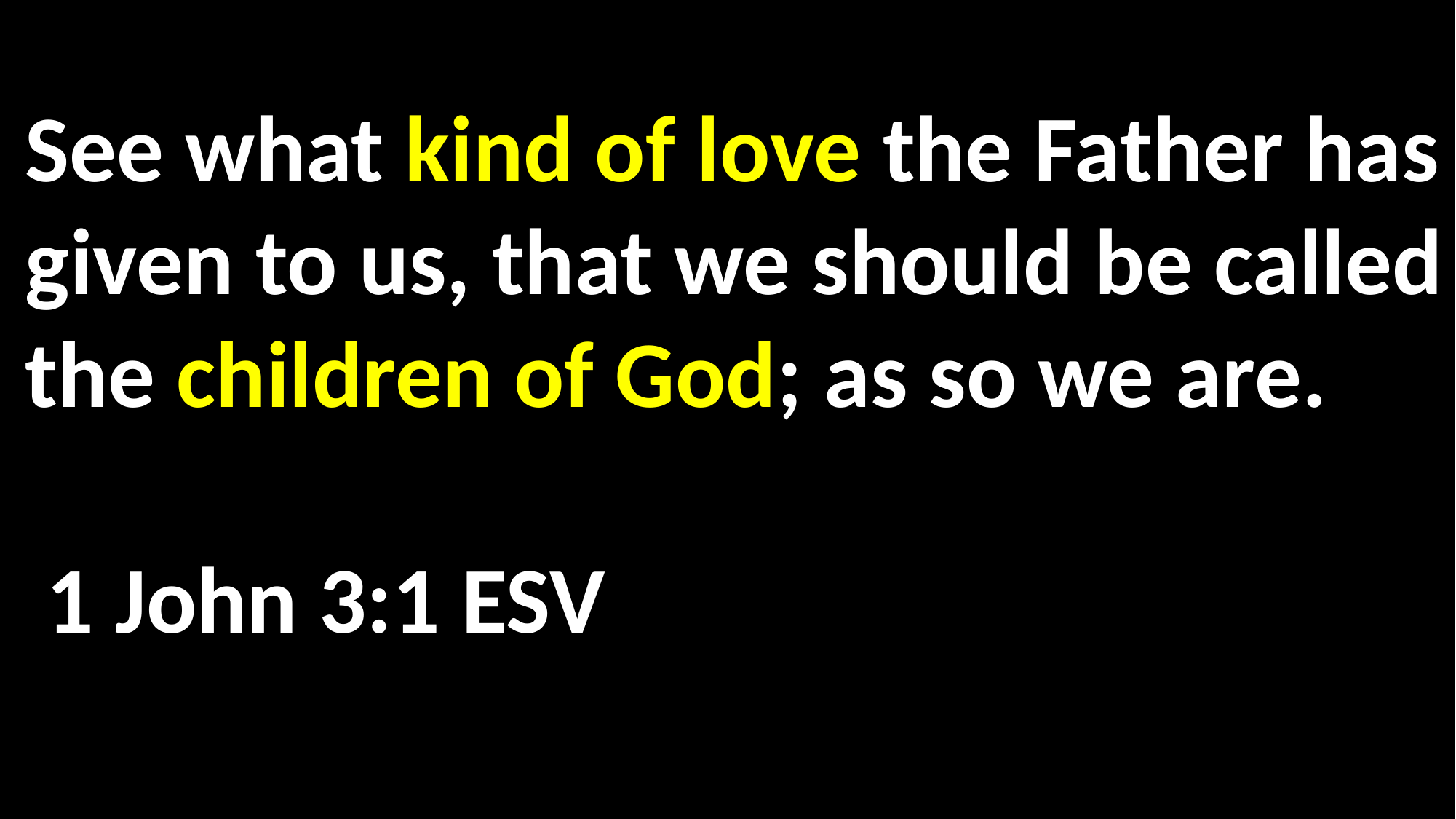

See what kind of love the Father has given to us, that we should be called the children of God; as so we are.														       1 John 3:1 ESV